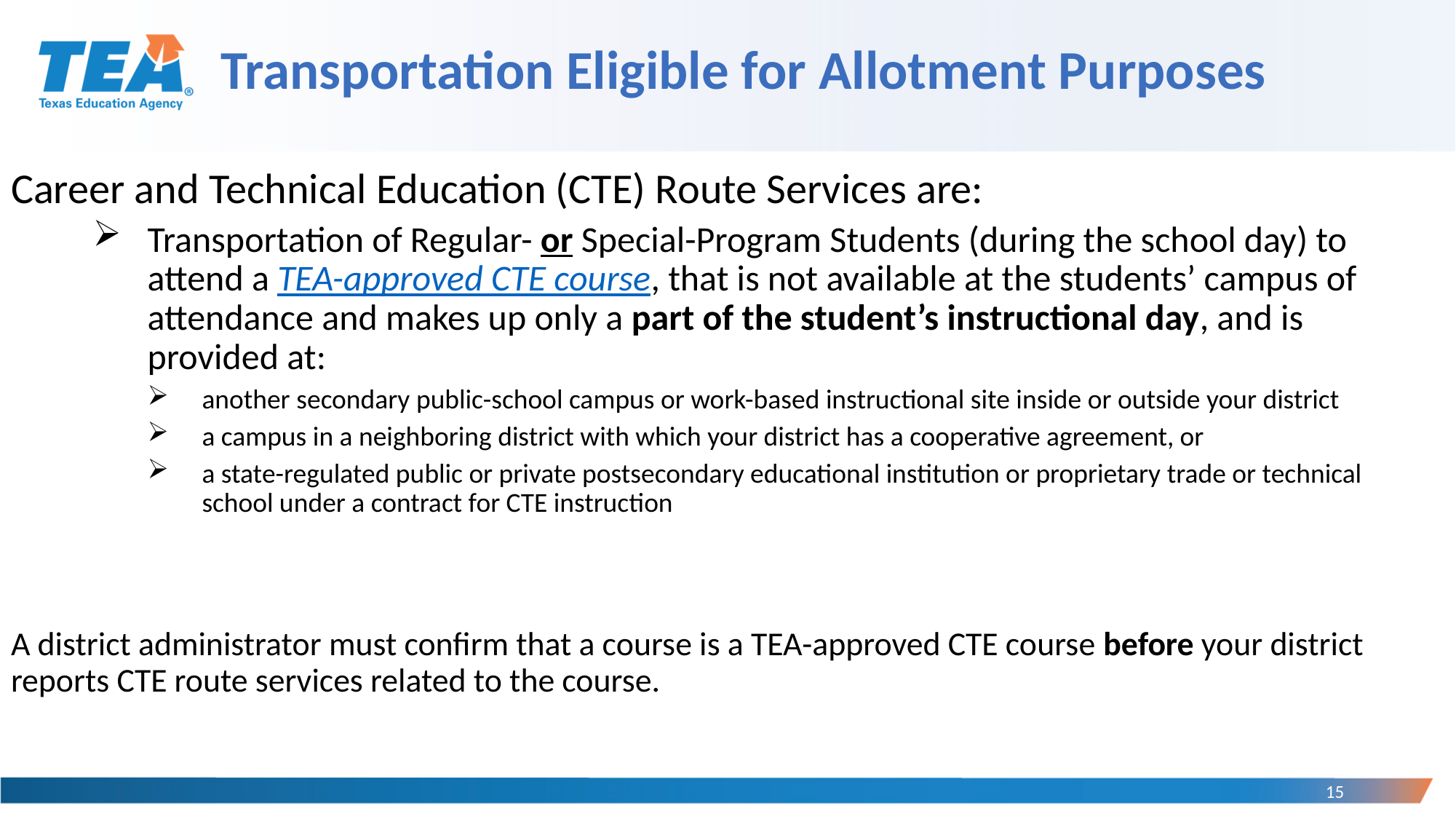

# Transportation Eligible for Allotment Purposes
Career and Technical Education (CTE) Route Services are:
Transportation of Regular- or Special-Program Students (during the school day) to attend a TEA-approved CTE course, that is not available at the students’ campus of attendance and makes up only a part of the student’s instructional day, and is provided at:
another secondary public-school campus or work-based instructional site inside or outside your district
a campus in a neighboring district with which your district has a cooperative agreement, or
a state-regulated public or private postsecondary educational institution or proprietary trade or technical school under a contract for CTE instruction

A district administrator must confirm that a course is a TEA-approved CTE course before your district reports CTE route services related to the course.
15